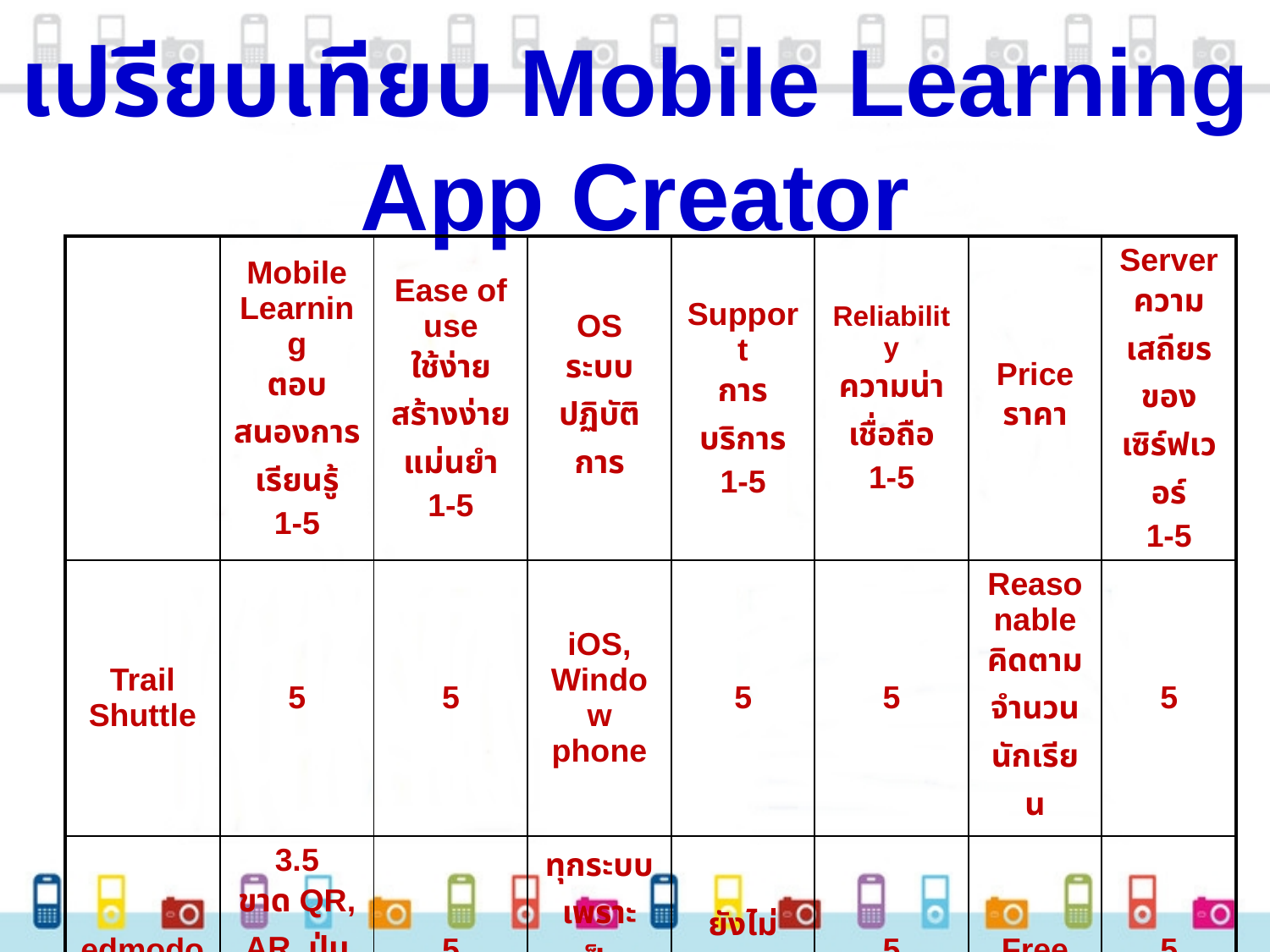

# เปรียบเทียบ Mobile Learning App Creator
|  | Mobile Learning ตอบสนองการเรียนรู้ 1-5 | Ease of use ใช้ง่าย สร้างง่าย แม่นยำ 1-5 | OS ระบบปฏิบัติการ | Support การบริการ 1-5 | Reliability ความน่าเชื่อถือ 1-5 | Price ราคา | Server ความเสถียรของเซิร์ฟเวอร์ 1-5 |
| --- | --- | --- | --- | --- | --- | --- | --- |
| Trail Shuttle | 5 | 5 | iOS, Window phone | 5 | 5 | Reasonable คิดตามจำนวนนักเรียน | 5 |
| edmodo | 3.5 ขาด QR, AR, ปุ่ม Attach ไม่แม่นยำ | 5 | ทุกระบบ เพราะเป็น Hybrid App | ยังไม่เคยใช้ | 5 | Free | 5 |